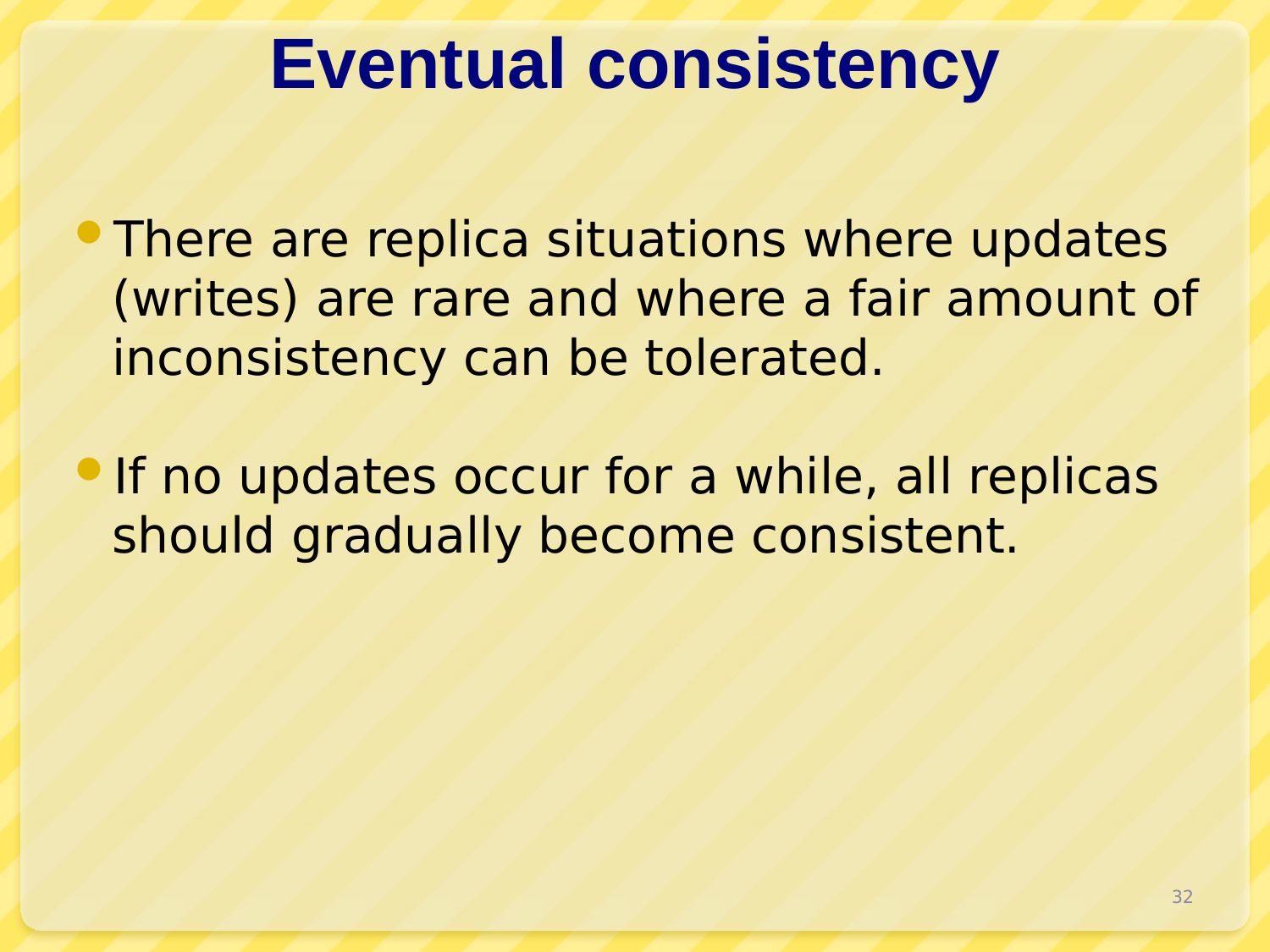

# Eventual consistency
There are replica situations where updates (writes) are rare and where a fair amount of inconsistency can be tolerated.

If no updates occur for a while, all replicas should gradually become consistent.

32